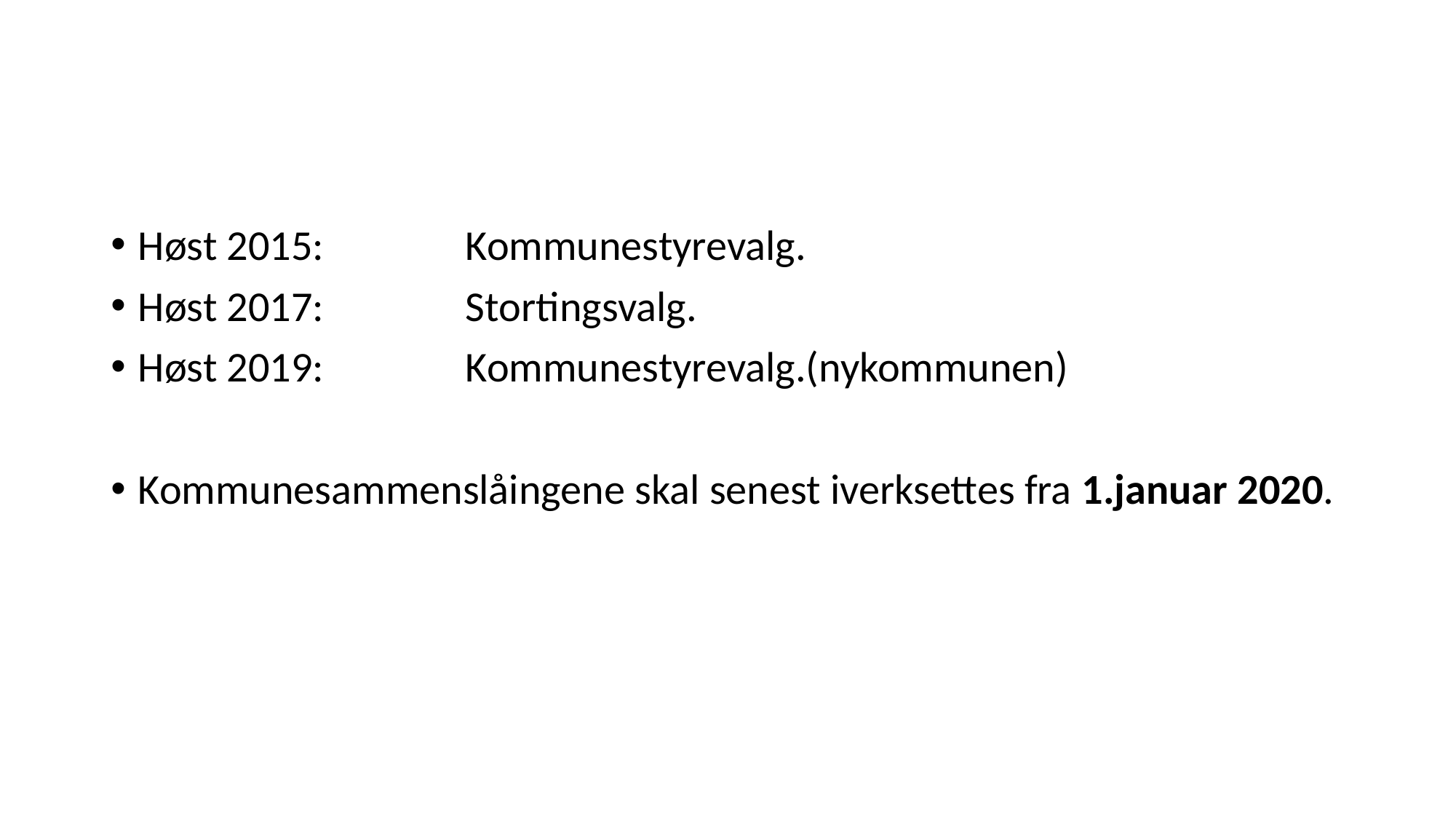

#
Høst 2015:		Kommunestyrevalg.
Høst 2017:		Stortingsvalg.
Høst 2019:		Kommunestyrevalg.(nykommunen)

Kommunesammenslåingene skal senest iverksettes fra 1.januar 2020.